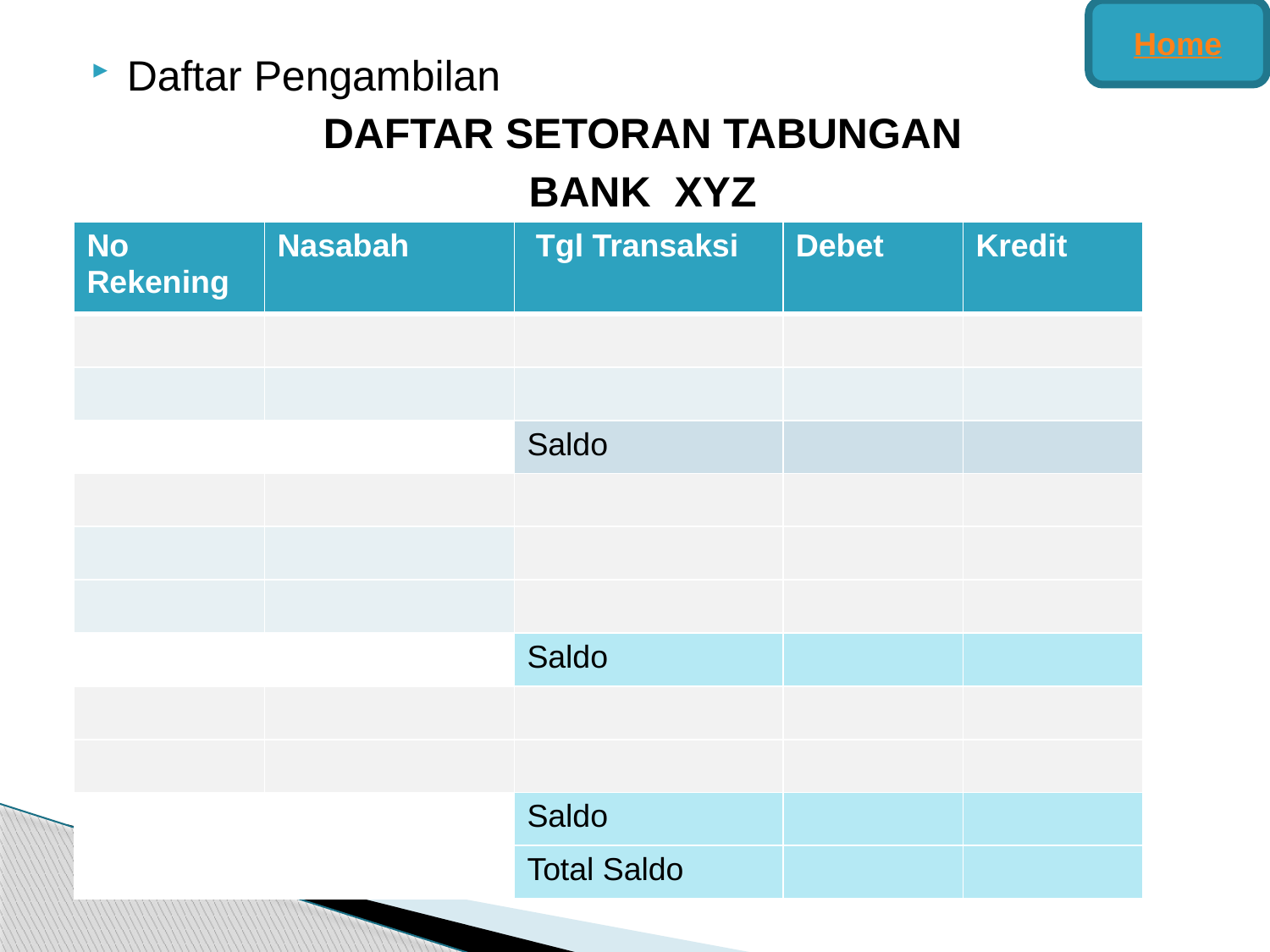

Home
Daftar Pengambilan
DAFTAR SETORAN TABUNGAN
BANK  XYZ

| No Rekening | Nasabah | Tgl Transaksi | Debet | Kredit |
| --- | --- | --- | --- | --- |
|  |  |  |  |  |
|  |  |  |  |  |
|  |  | Saldo |  |  |
|  |  |  |  |  |
|  |  |  |  |  |
|  |  |  |  |  |
|  |  | Saldo |  |  |
|  |  |  |  |  |
|  |  |  |  |  |
|  |  | Saldo |  |  |
|  |  | Total Saldo |  |  |